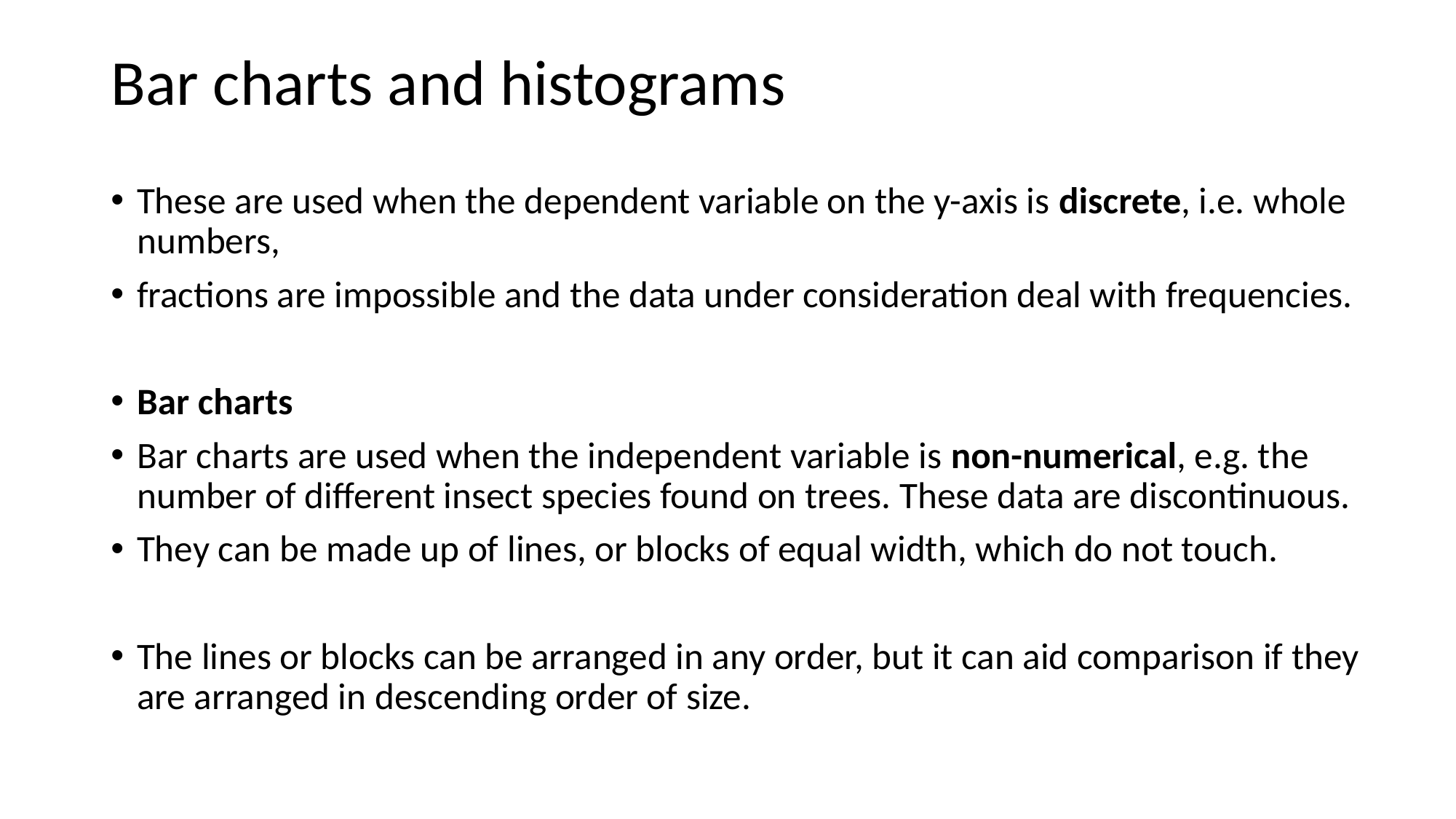

# Bar charts and histograms
These are used when the dependent variable on the y-axis is discrete, i.e. whole numbers,
fractions are impossible and the data under consideration deal with frequencies.

Bar charts
Bar charts are used when the independent variable is non-numerical, e.g. the number of different insect species found on trees. These data are discontinuous.
They can be made up of lines, or blocks of equal width, which do not touch.

The lines or blocks can be arranged in any order, but it can aid comparison if they are arranged in descending order of size.